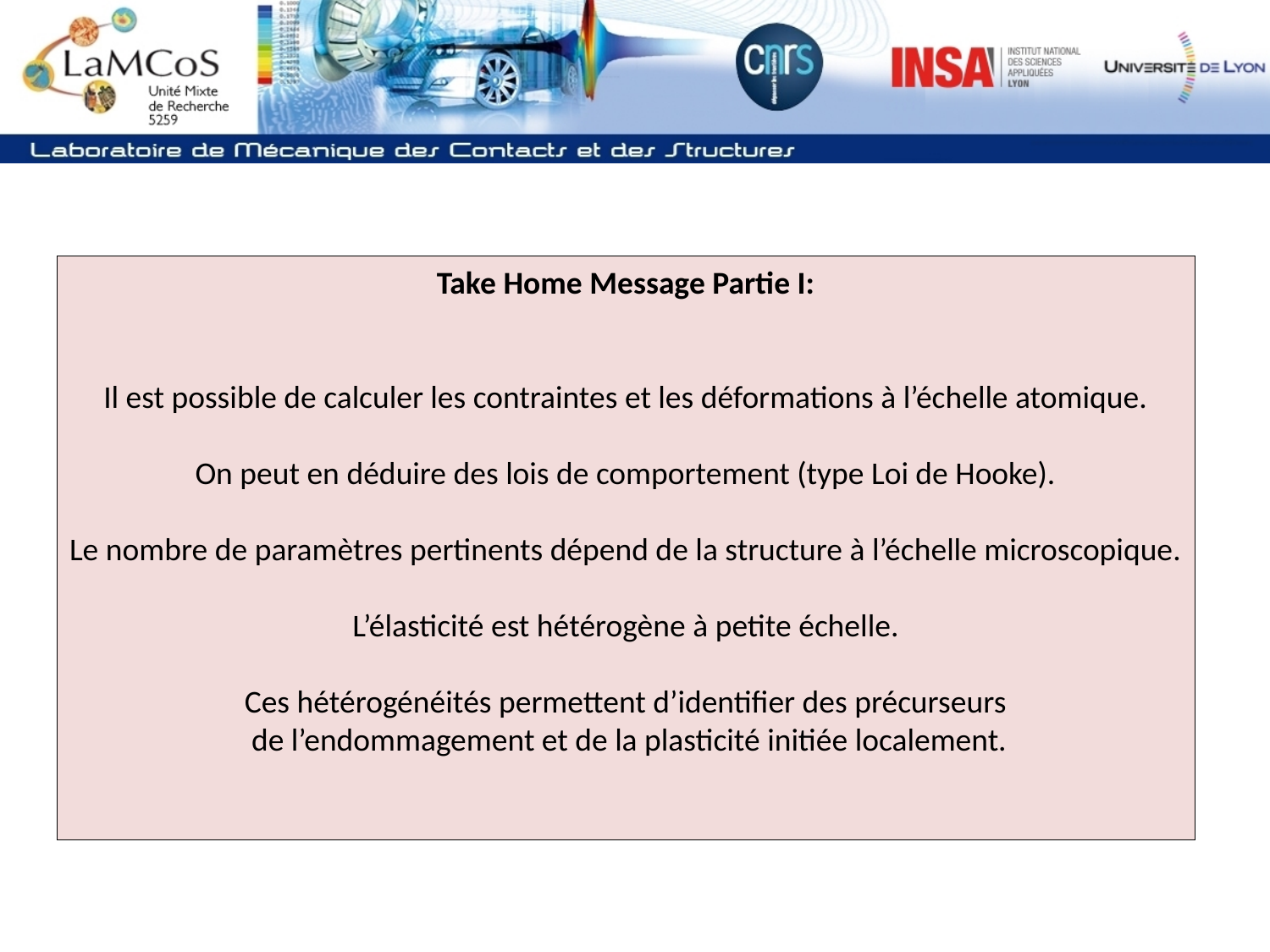

Take Home Message Partie I:

Il est possible de calculer les contraintes et les déformations à l’échelle atomique.

On peut en déduire des lois de comportement (type Loi de Hooke).

Le nombre de paramètres pertinents dépend de la structure à l’échelle microscopique.

L’élasticité est hétérogène à petite échelle.

Ces hétérogénéités permettent d’identifier des précurseurs
 de l’endommagement et de la plasticité initiée localement.